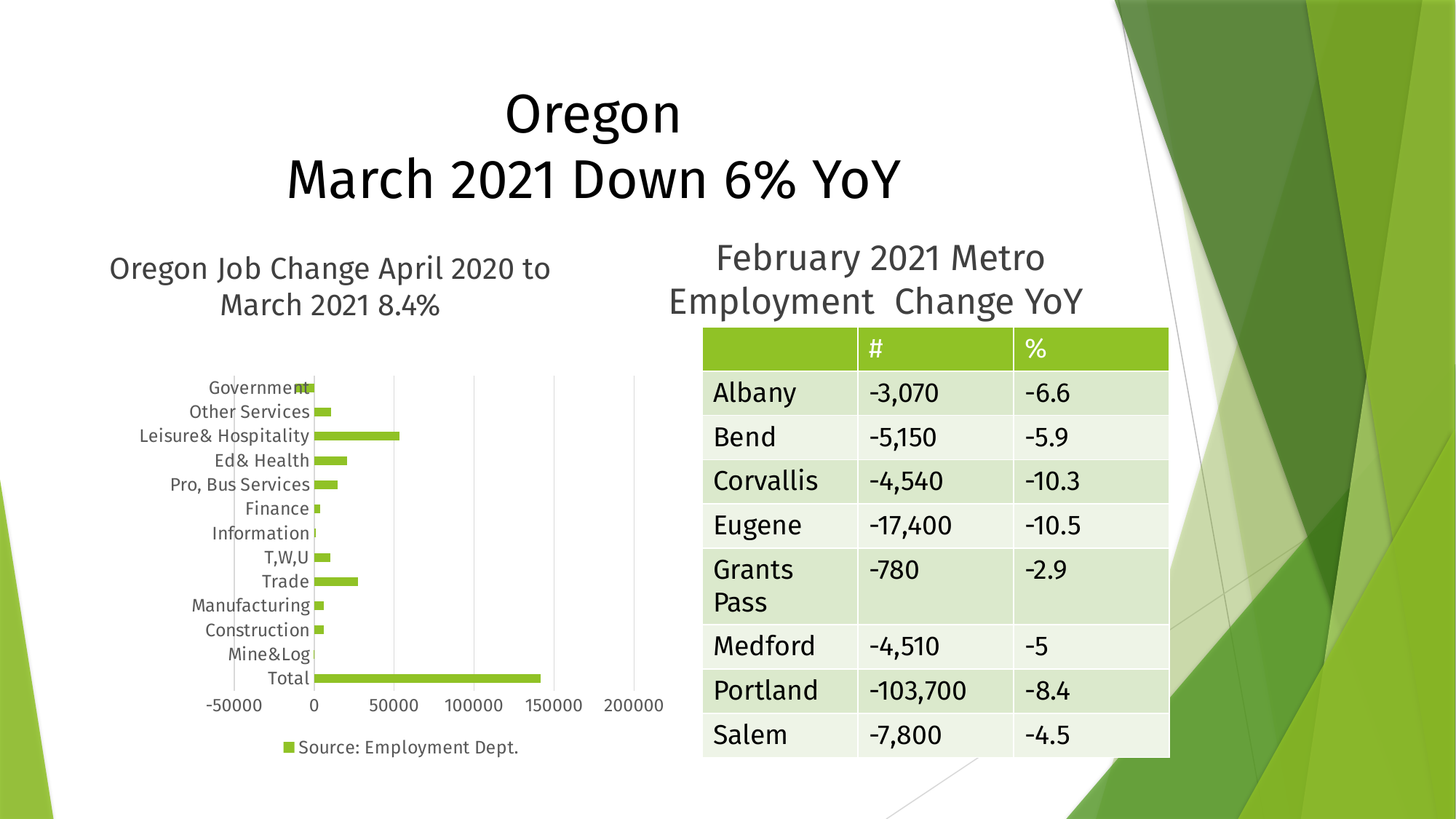

# Oregon March 2021 Down 6% YoY
Oregon Job Change April 2020 to March 2021 8.4%
February 2021 Metro Employment  Change YoY
|  | # | % |
| --- | --- | --- |
| Albany | -3,070 | -6.6 |
| Bend | -5,150 | -5.9 |
| Corvallis | -4,540 | -10.3 |
| Eugene | -17,400 | -10.5 |
| Grants Pass | -780 | -2.9 |
| Medford | -4,510 | -5 |
| Portland | -103,700 | -8.4 |
| Salem | -7,800 | -4.5 |

### Chart

| Category | Source: Employment Dept. |
|---|---|
| Total | 141400.0 |
| Mine&Log | -300.0 |
| Construction | 6000.0 |
| Manufacturing | 5900.0 |
| Trade | 27500.0 |
| T,W,U | 10200.0 |
| Information | 900.0 |
| Finance | 3700.0 |
| Pro, Bus Services | 14600.0 |
| Ed& Health | 20400.0 |
| Leisure& Hospitality | 53300.0 |
| Other Services | 10700.0 |
| Government | -11500.0 |